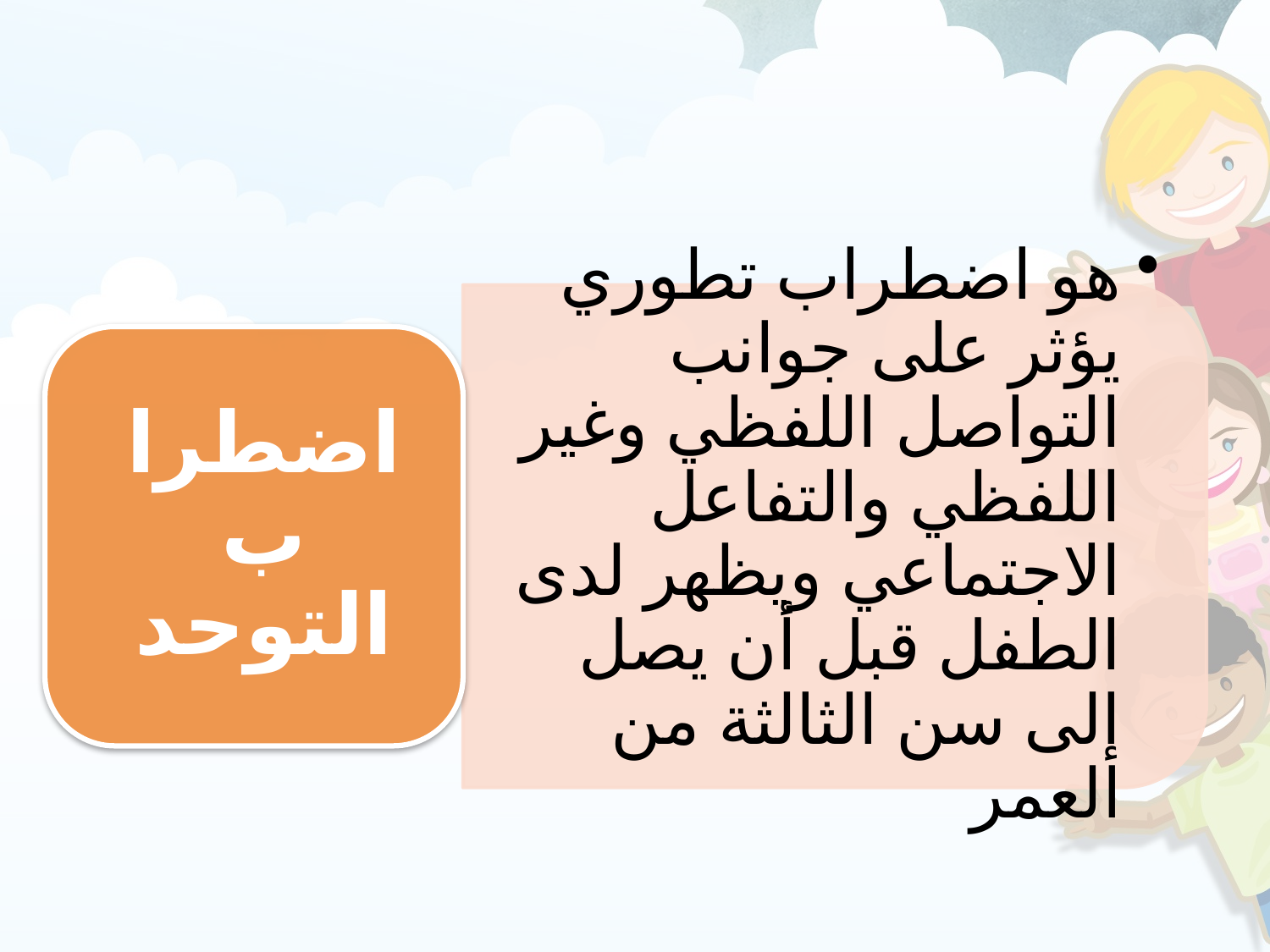

هو اضطراب تطوري يؤثر على جوانب التواصل اللفظي وغير اللفظي والتفاعل الاجتماعي ويظهر لدى الطفل قبل أن يصل إلى سن الثالثة من العمر
اضطراب التوحد